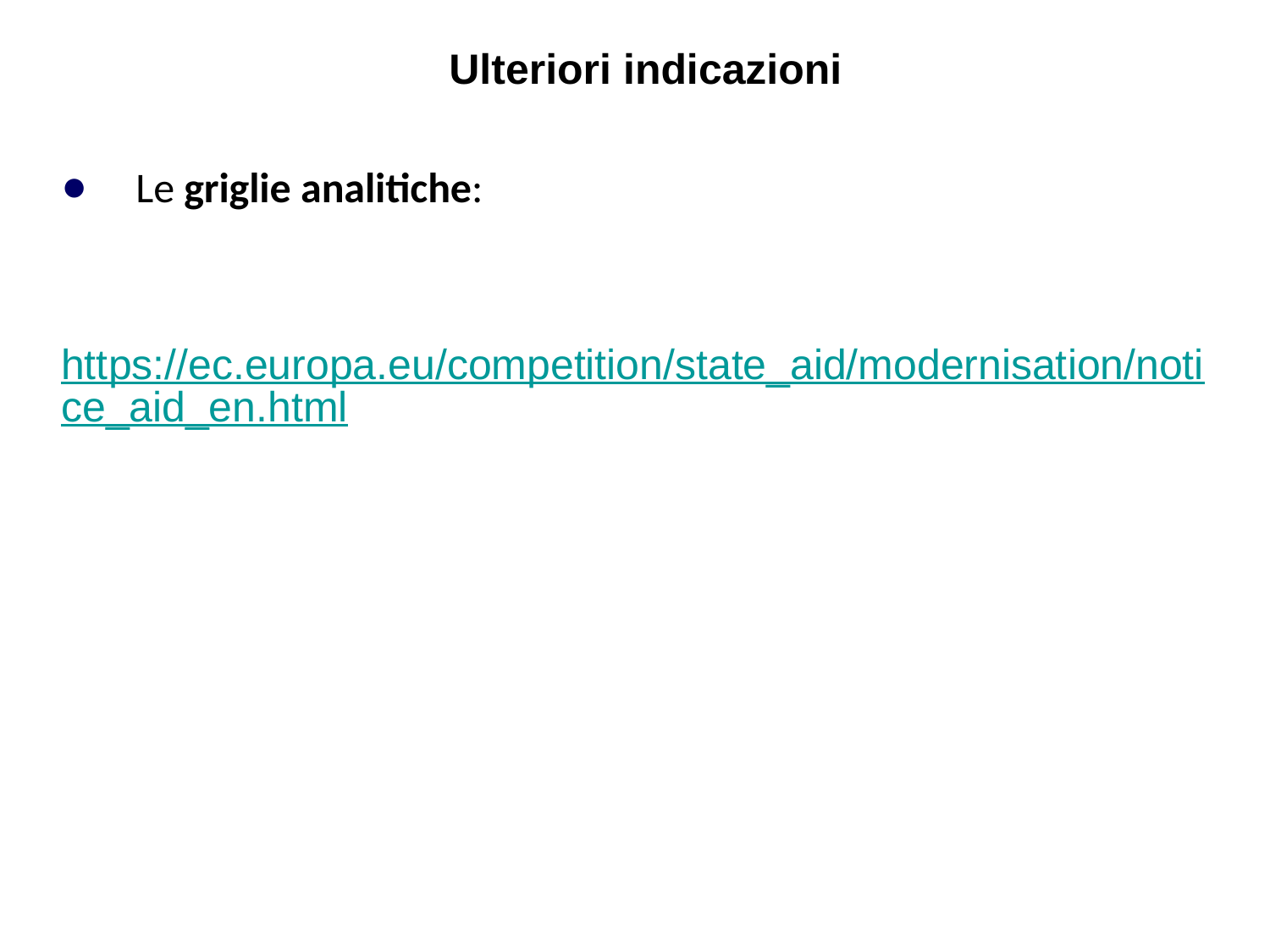

# Ulteriori indicazioni
Le griglie analitiche:

https://ec.europa.eu/competition/state_aid/modernisation/notice_aid_en.html